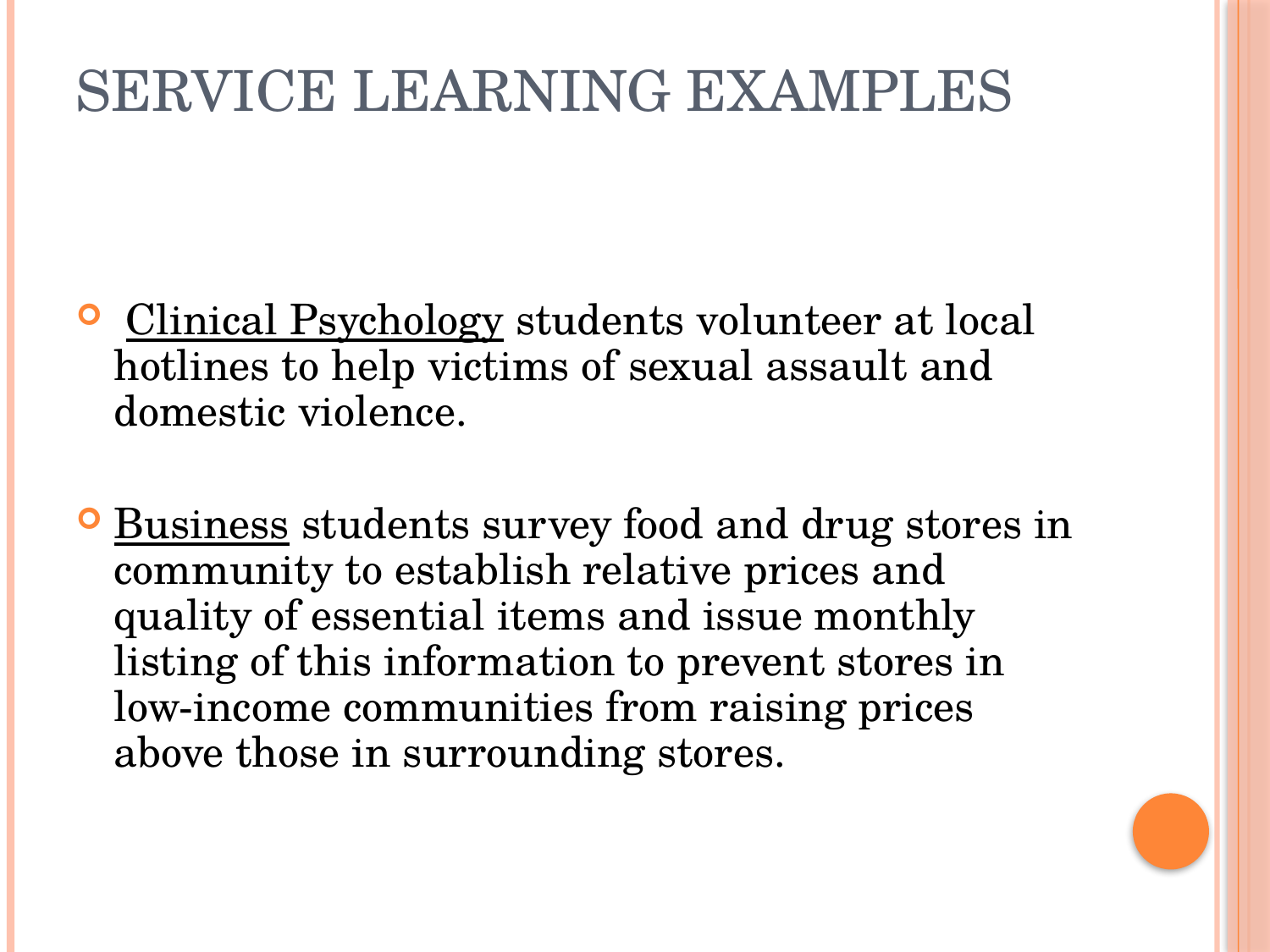

# Service Learning examples

 Clinical Psychology students volunteer at local hotlines to help victims of sexual assault and domestic violence.

Business students survey food and drug stores in community to establish relative prices and quality of essential items and issue monthly listing of this information to prevent stores in low-income communities from raising prices above those in surrounding stores.